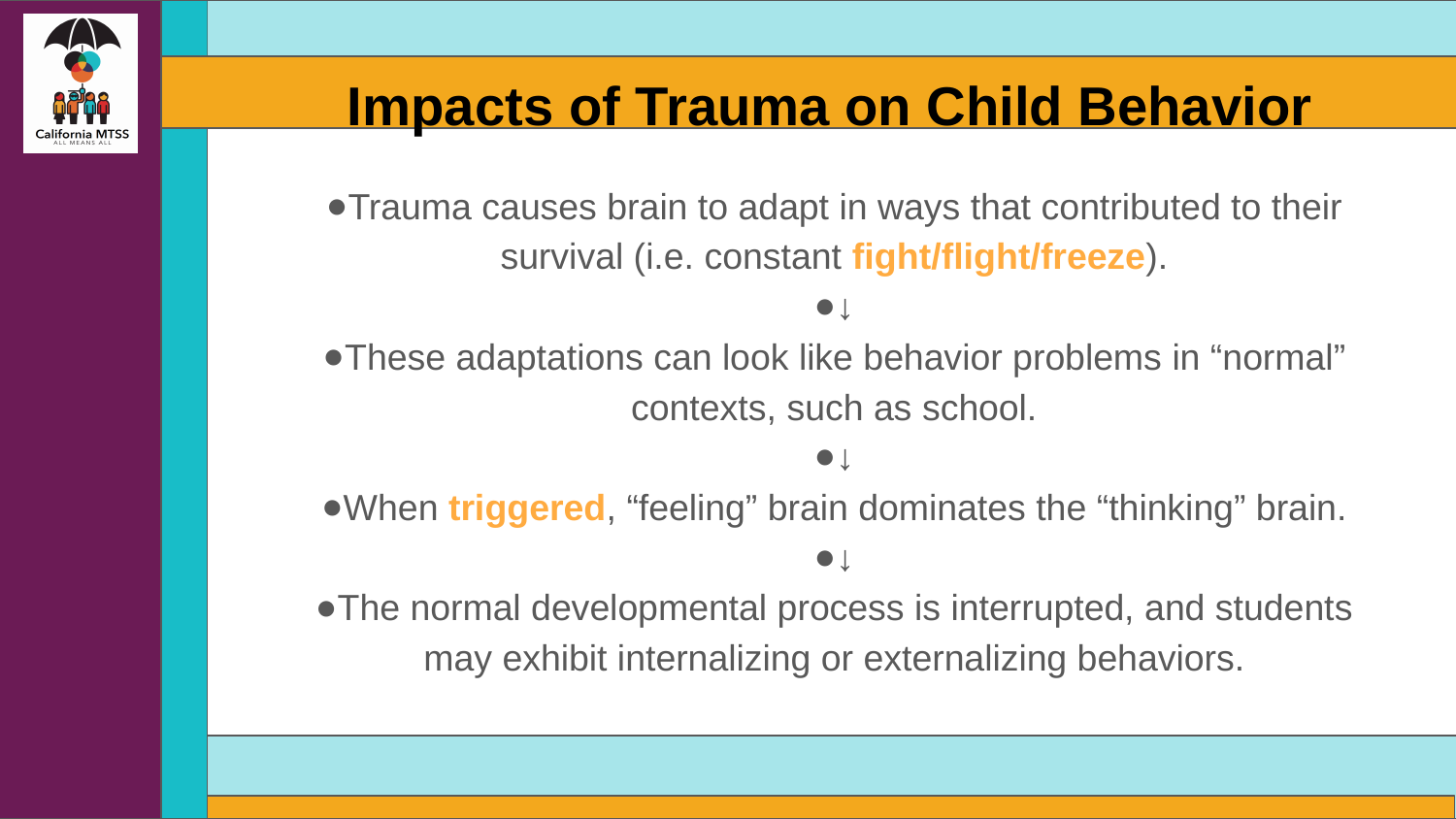

# Impacts of Trauma on Child Behavior
Trauma causes brain to adapt in ways that contributed to their survival (i.e. constant fight/flight/freeze).
↓
These adaptations can look like behavior problems in “normal” contexts, such as school.
↓
When triggered, “feeling” brain dominates the “thinking” brain.
↓
The normal developmental process is interrupted, and students may exhibit internalizing or externalizing behaviors.